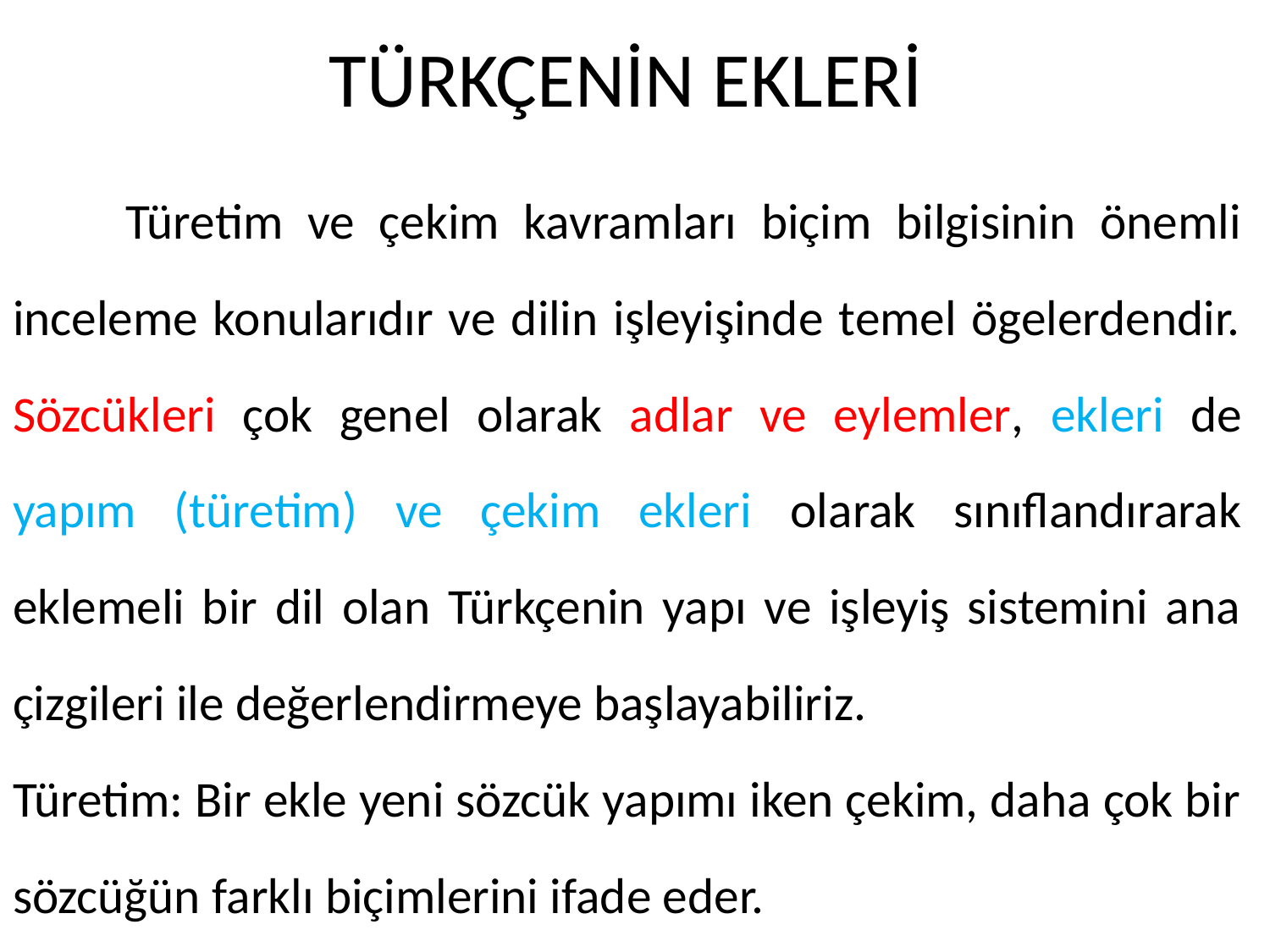

# TÜRKÇENİN EKLERİ
	Türetim ve çekim kavramları biçim bilgisinin önemli inceleme konularıdır ve dilin işleyişinde temel ögelerdendir. Sözcükleri çok genel olarak adlar ve eylemler, ekleri de yapım (türetim) ve çekim ekleri olarak sınıflandırarak eklemeli bir dil olan Türkçenin yapı ve işleyiş sistemini ana çizgileri ile değerlendirmeye başlayabiliriz.
Türetim: Bir ekle yeni sözcük yapımı iken çekim, daha çok bir sözcüğün farklı biçimlerini ifade eder.